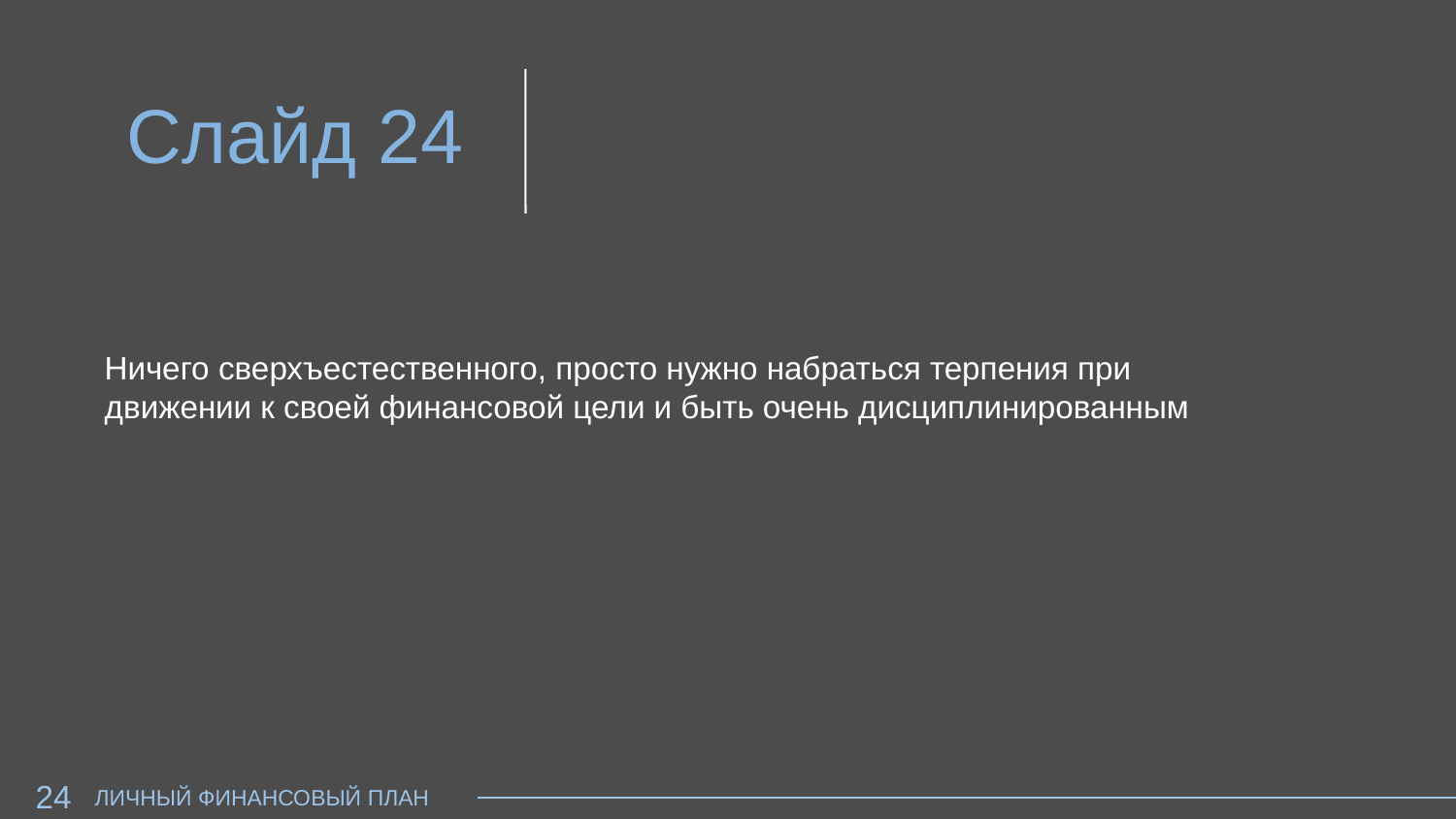

Слайд 24
Ничего сверхъестественного, просто нужно набраться терпения при движении к своей финансовой цели и быть очень дисциплинированным
24
ЛИЧНЫЙ ФИНАНСОВЫЙ ПЛАН